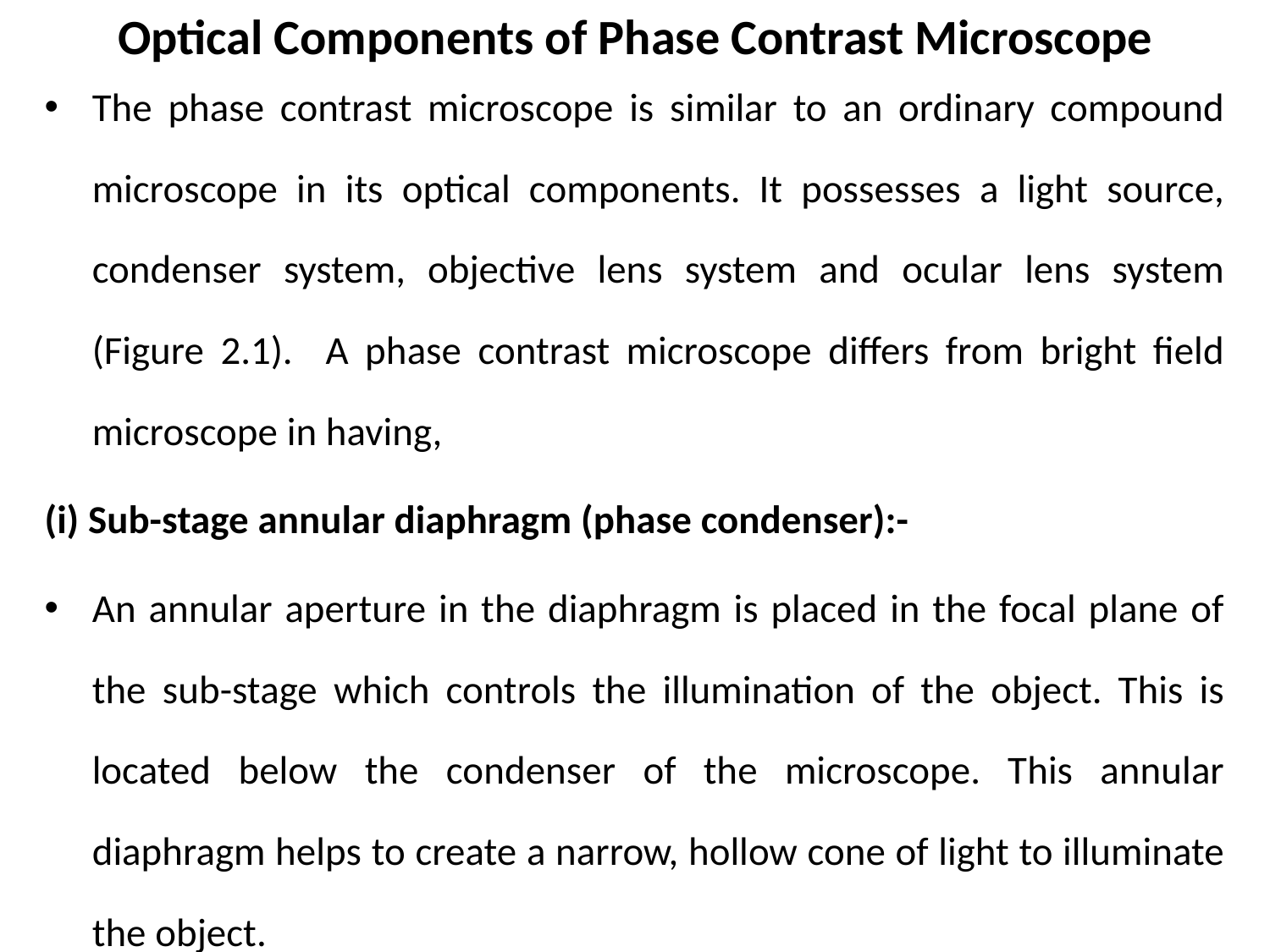

# Optical Components of Phase Contrast Microscope
The phase contrast microscope is similar to an ordinary compound microscope in its optical components. It possesses a light source, condenser system, objective lens system and ocular lens system (Figure 2.1).  A phase contrast microscope differs from bright field microscope in having,
(i) Sub-stage annular diaphragm (phase condenser):-
An annular aperture in the diaphragm is placed in the focal plane of the sub-stage which controls the illumination of the object. This is located below the condenser of the microscope. This annular diaphragm helps to create a narrow, hollow cone of light to illuminate the object.